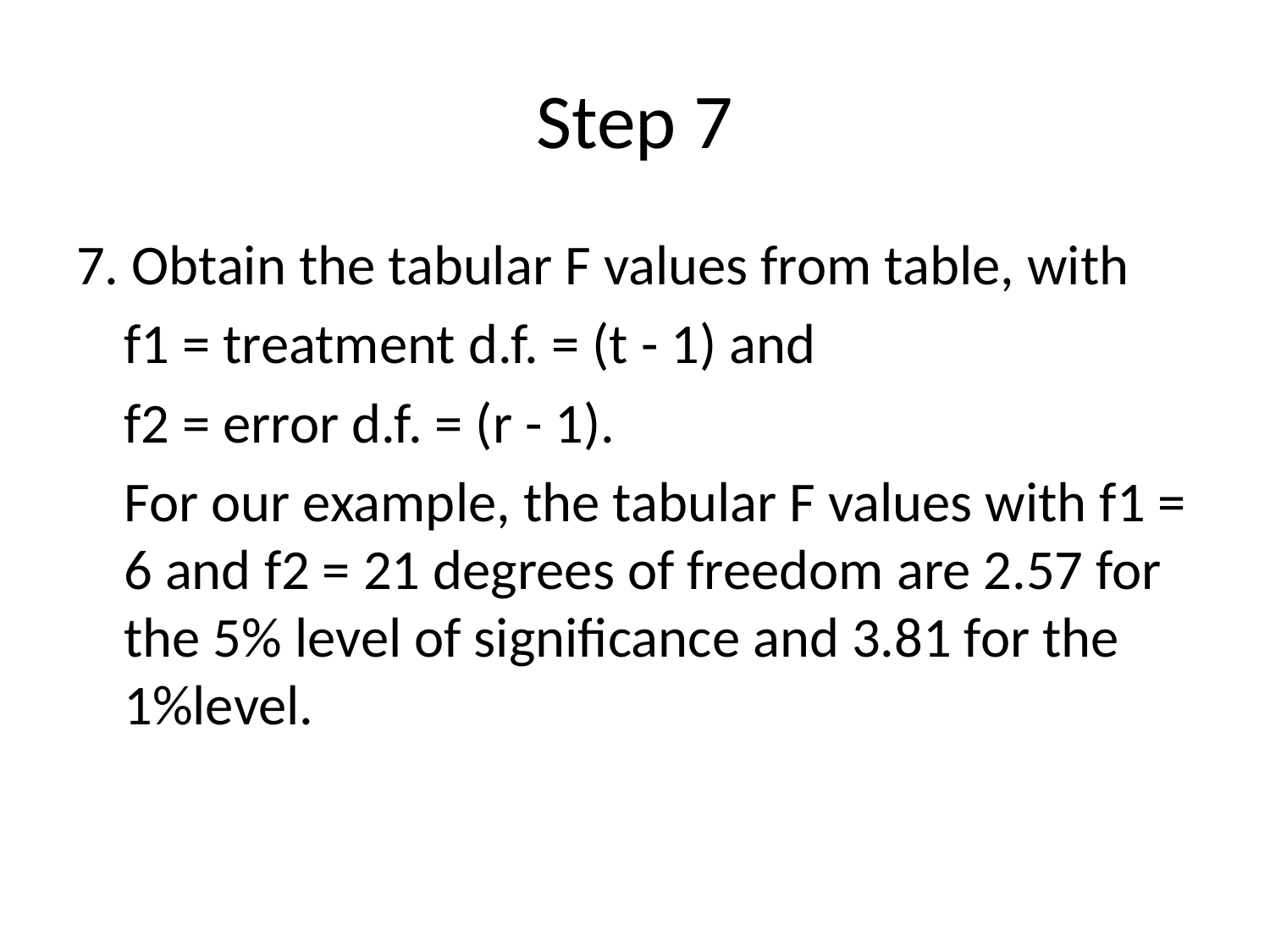

# Step 7
7. Obtain the tabular F values from table, with
	f1 = treatment d.f. = (t - 1) and
	f2 = error d.f. = (r - 1).
	For our example, the tabular F values with f1 = 6 and f2 = 21 degrees of freedom are 2.57 for the 5% level of significance and 3.81 for the 1%level.